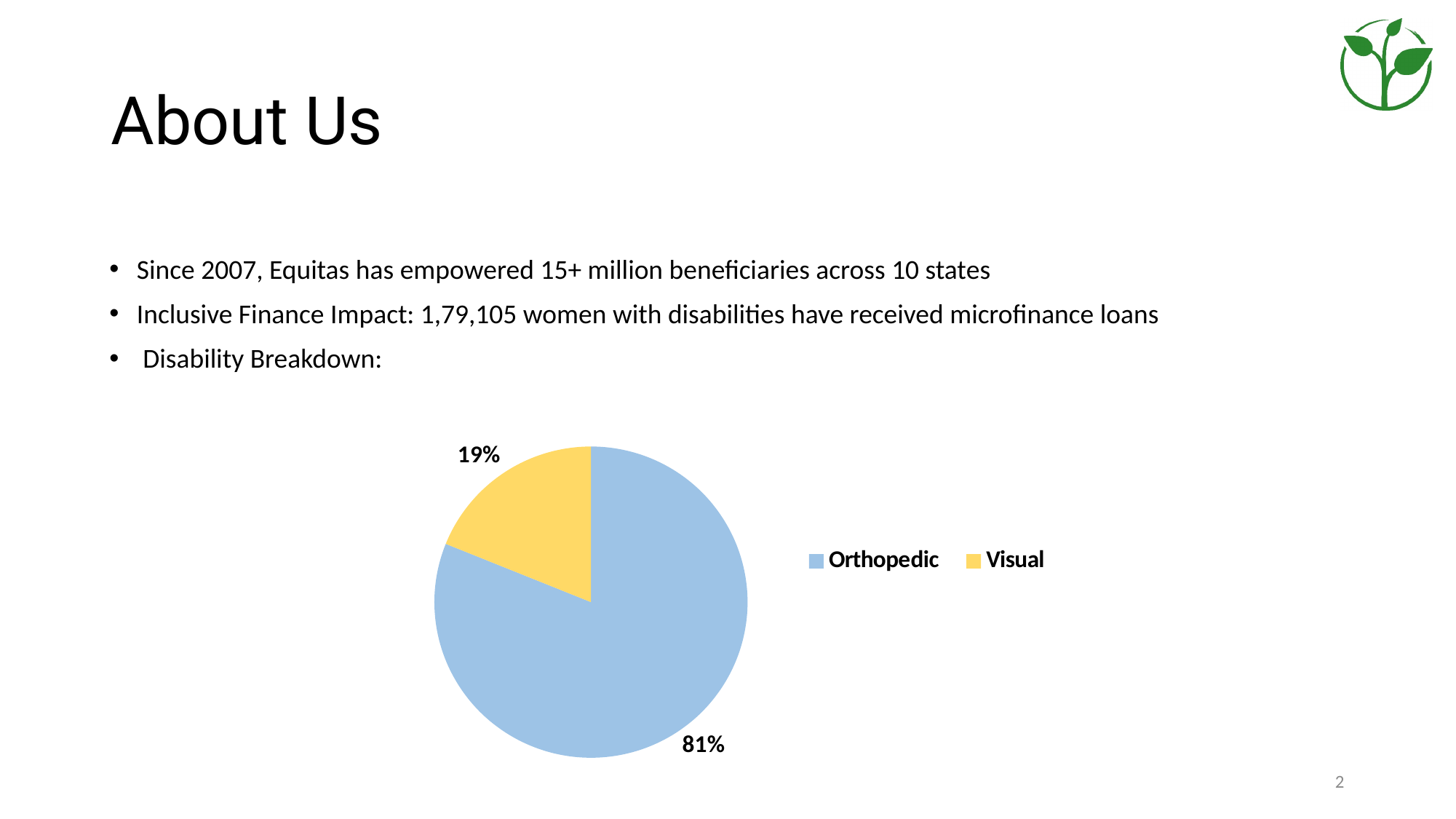

# About Us

Since 2007, Equitas has empowered 15+ million beneficiaries across 10 states
Inclusive Finance Impact: 1,79,105 women with disabilities have received microfinance loans
 Disability Breakdown:

### Chart

| Category |  |
|---|---|
| Type of Handicap | None |
| Orthopedic | 0.8111016407415299 |
| Visual | 0.18889835925847007 |
2